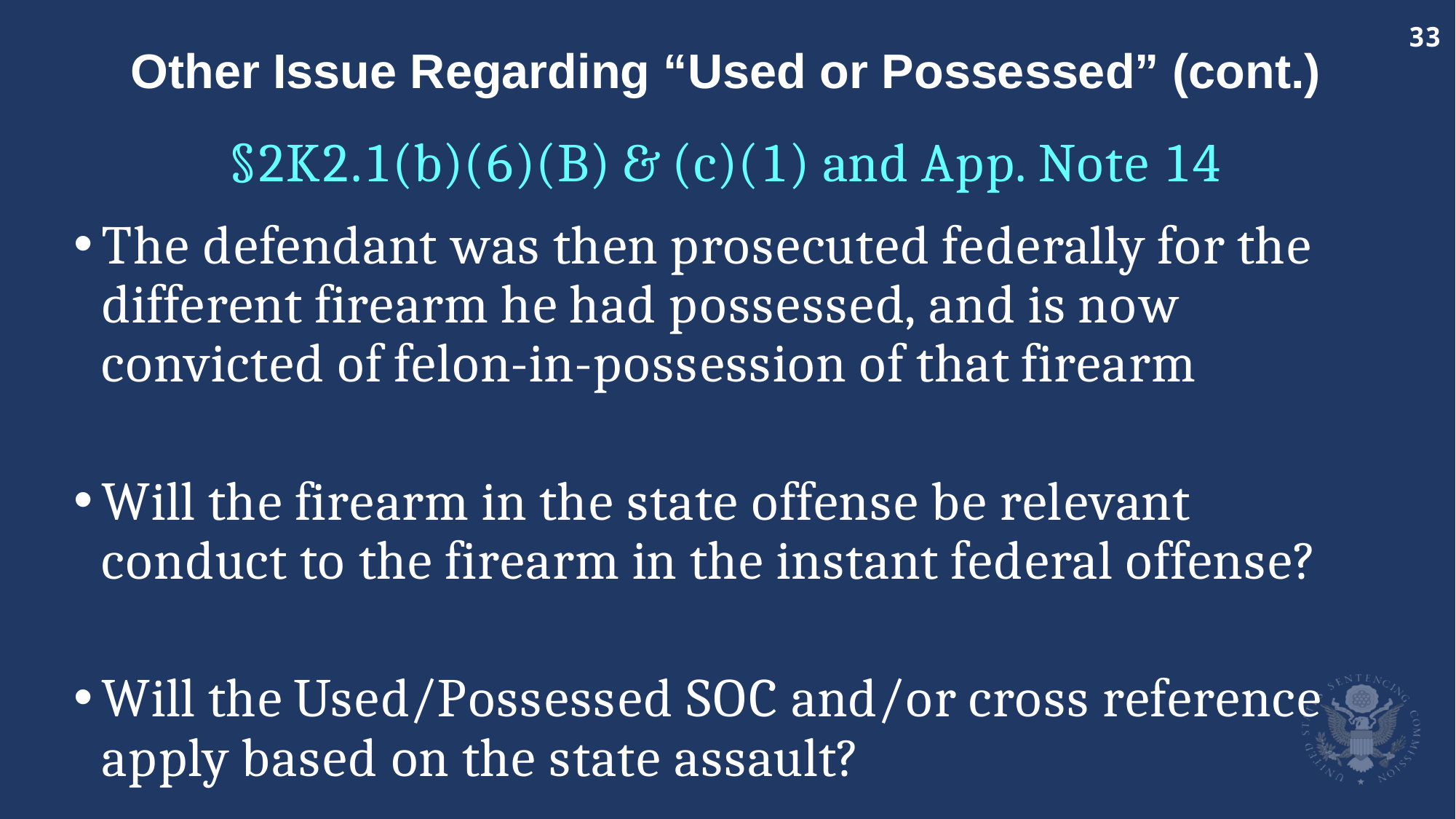

# Other Issue Regarding “Used or Possessed” (cont.)
§2K2.1(b)(6)(B) & (c)(1) and App. Note 14
The defendant was then prosecuted federally for the different firearm he had possessed, and is now convicted of felon-in-possession of that firearm

Will the firearm in the state offense be relevant conduct to the firearm in the instant federal offense?

Will the Used/Possessed SOC and/or cross reference apply based on the state assault?